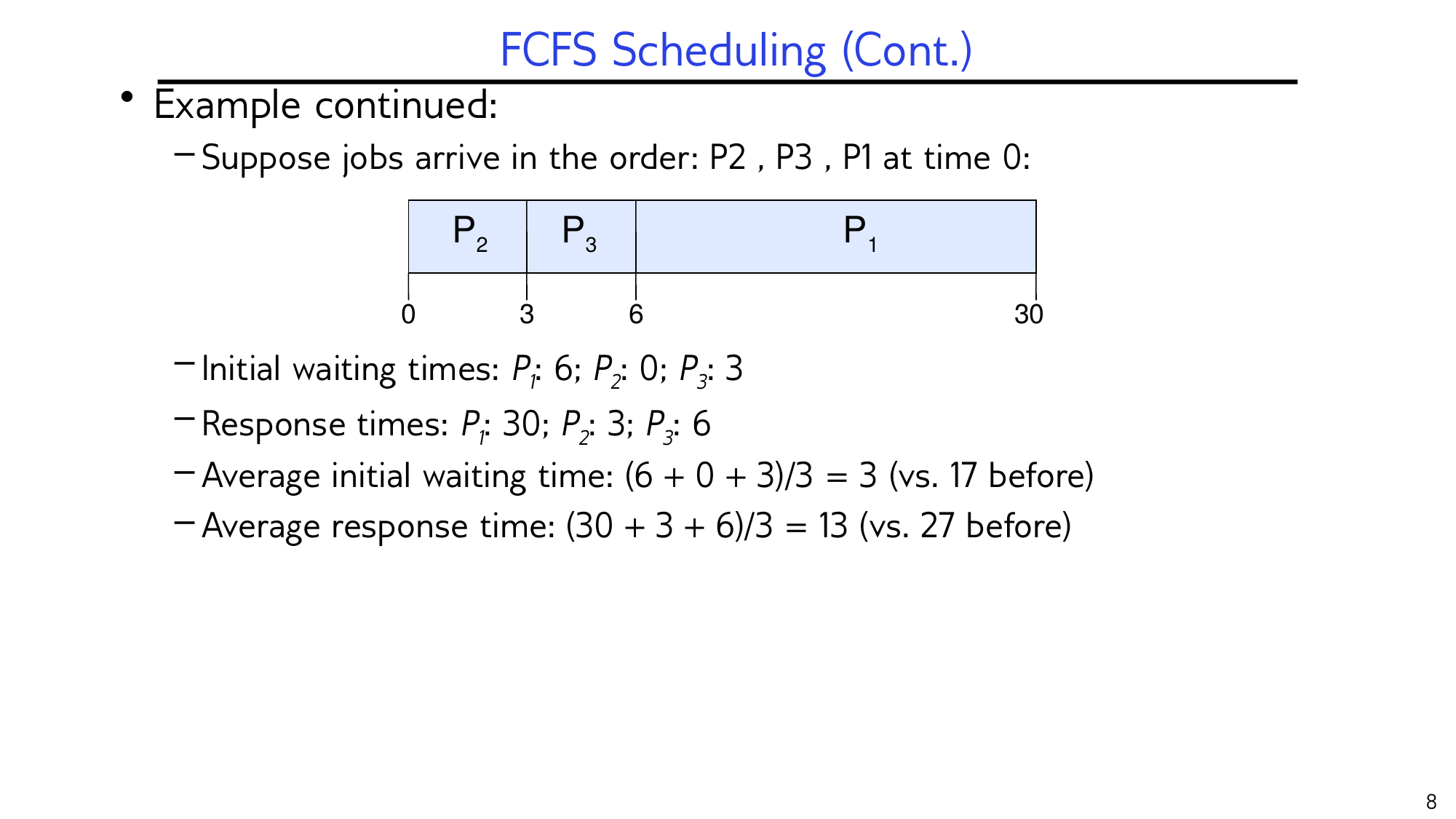

# FCFS Scheduling (Cont.)
Example continued:
Suppose jobs arrive in the order: P2 , P3 , P1 at time 0:

Initial waiting times: P1: 6; P2: 0; P3: 3
Response times: P1: 30; P2: 3; P3: 6
Average initial waiting time: (6 + 0 + 3)/3 = 3 (vs. 17 before)
Average response time: (30 + 3 + 6)/3 = 13 (vs. 27 before)

P2
P3
P1

0
3
6
30